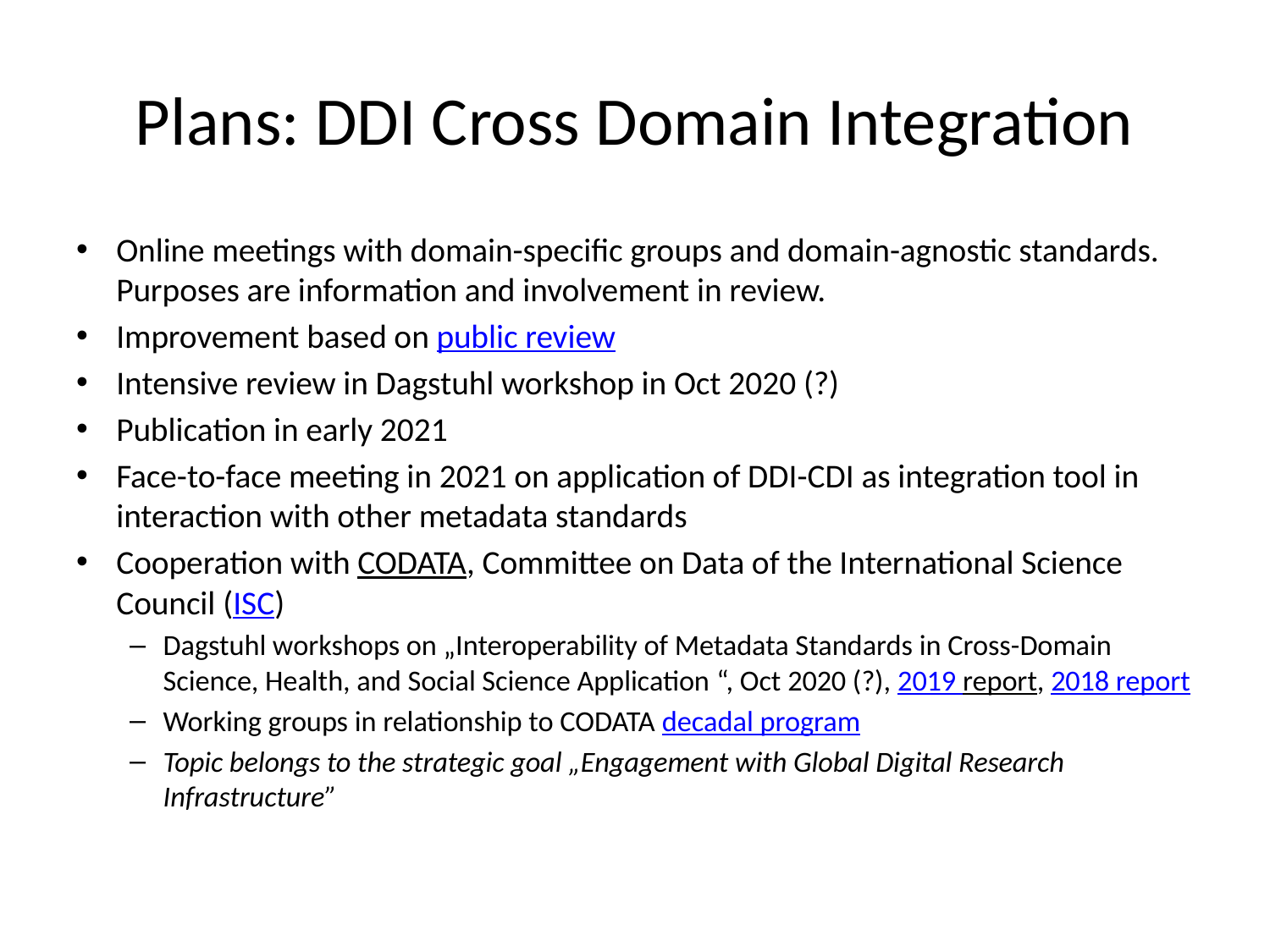

# Plans: DDI Cross Domain Integration
Online meetings with domain-specific groups and domain-agnostic standards. Purposes are information and involvement in review.
Improvement based on public review
Intensive review in Dagstuhl workshop in Oct 2020 (?)
Publication in early 2021
Face-to-face meeting in 2021 on application of DDI-CDI as integration tool in interaction with other metadata standards
Cooperation with CODATA, Committee on Data of the International Science Council (ISC)
Dagstuhl workshops on „Interoperability of Metadata Standards in Cross-Domain Science, Health, and Social Science Application “, Oct 2020 (?), 2019 report, 2018 report
Working groups in relationship to CODATA decadal program
Topic belongs to the strategic goal „Engagement with Global Digital Research Infrastructure”